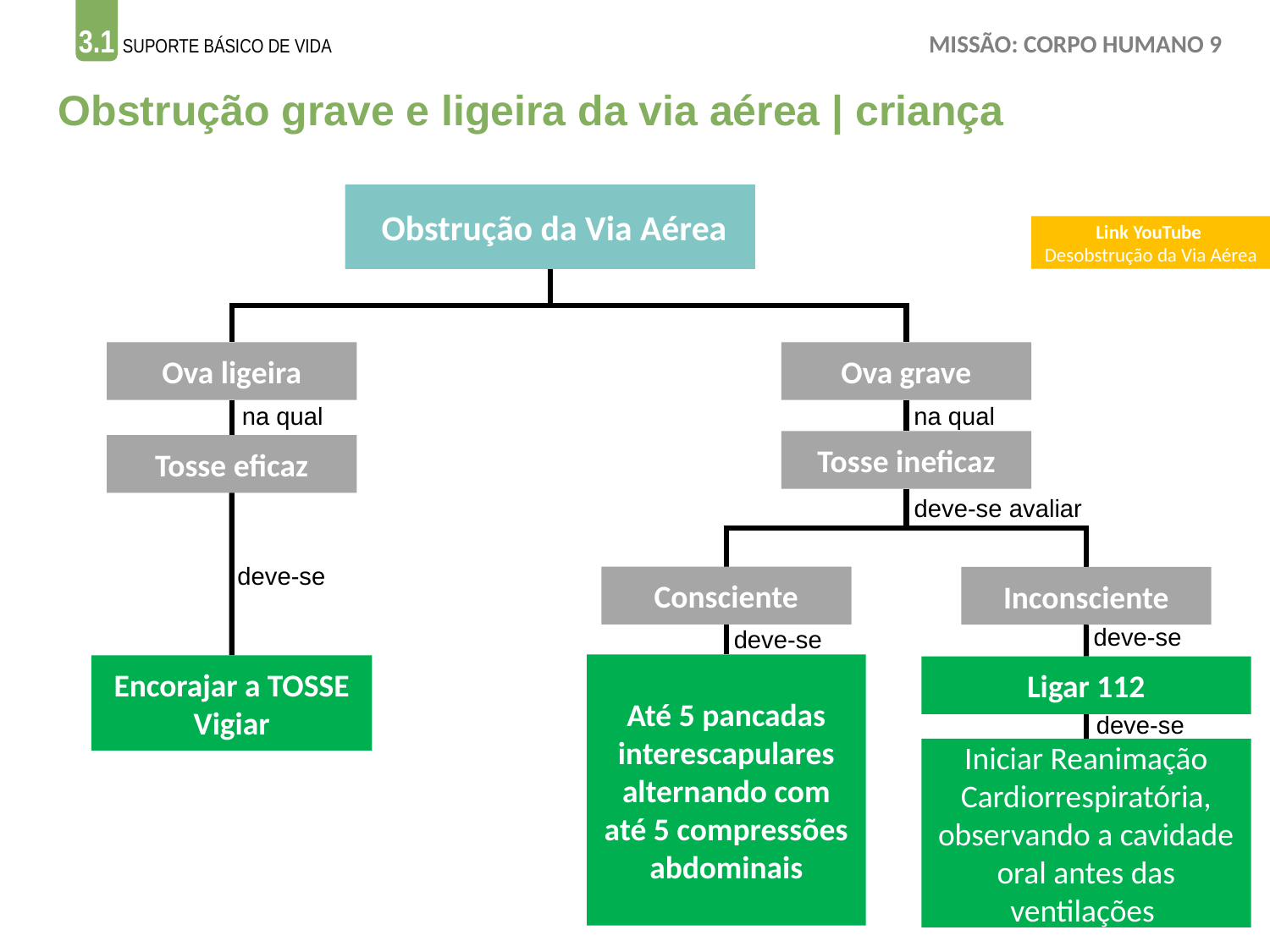

Obstrução grave e ligeira da via aérea | criança
 Obstrução da Via Aérea
Link YouTube
Desobstrução da Via Aérea
Ova ligeira
Ova grave
na qual
na qual
Tosse ineficaz
Tosse eficaz
deve-se avaliar
deve-se
Consciente
Inconsciente
deve-se
deve-se
Até 5 pancadas interescapulares alternando com até 5 compressões abdominais
Encorajar a TOSSE Vigiar
Ligar 112
deve-se
Iniciar Reanimação Cardiorrespiratória, observando a cavidade oral antes das ventilações